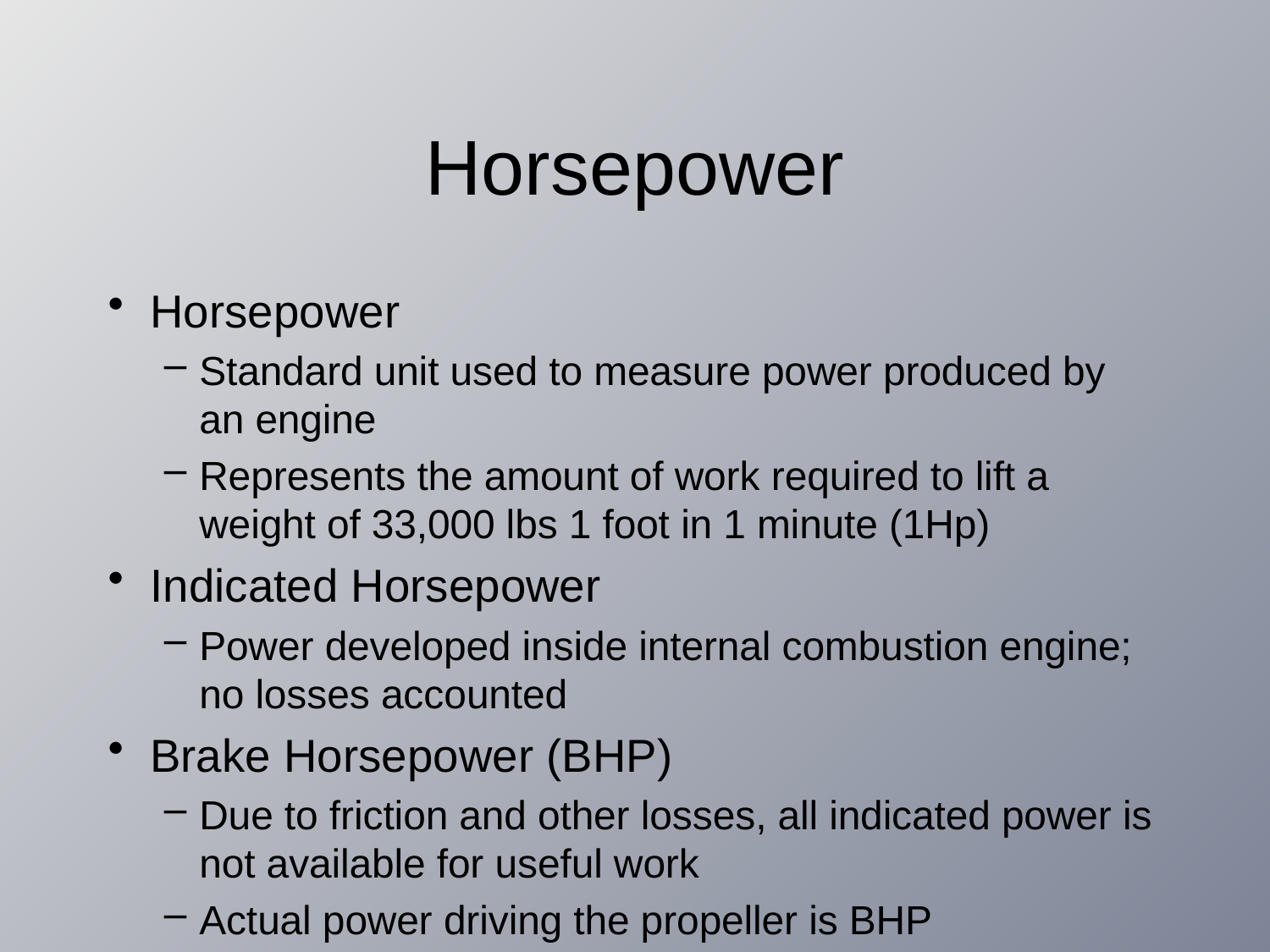

# Horsepower
Horsepower
Standard unit used to measure power produced by an engine
Represents the amount of work required to lift a weight of 33,000 lbs 1 foot in 1 minute (1Hp)
Indicated Horsepower
Power developed inside internal combustion engine; no losses accounted
Brake Horsepower (BHP)
Due to friction and other losses, all indicated power is not available for useful work
Actual power driving the propeller is BHP